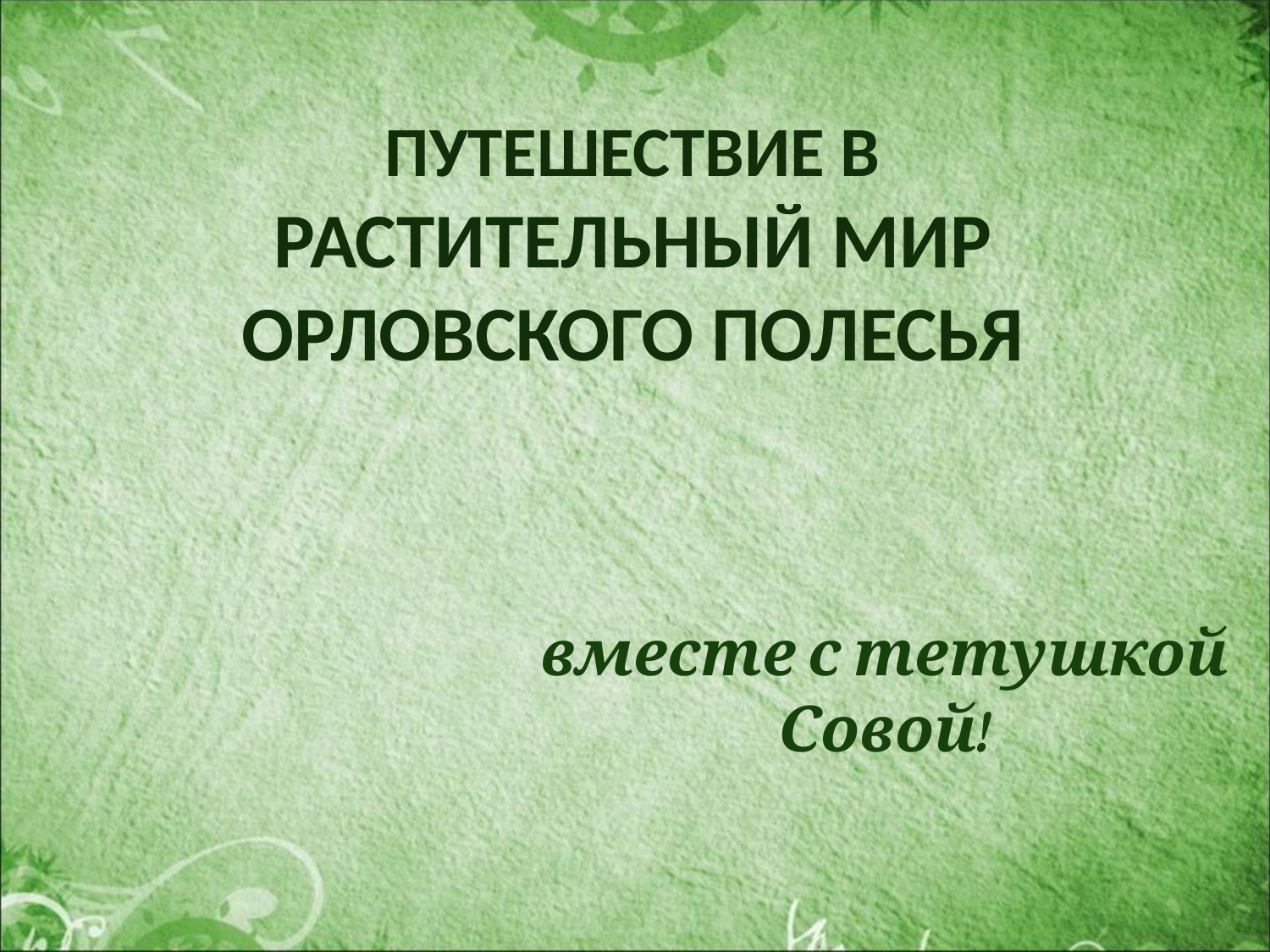

ПУТЕШЕСТВИЕ В РАСТИТЕЛЬНЫЙ МИР
ОРЛОВСКОГО ПОЛЕСЬЯ
вместе с тетушкой Совой!